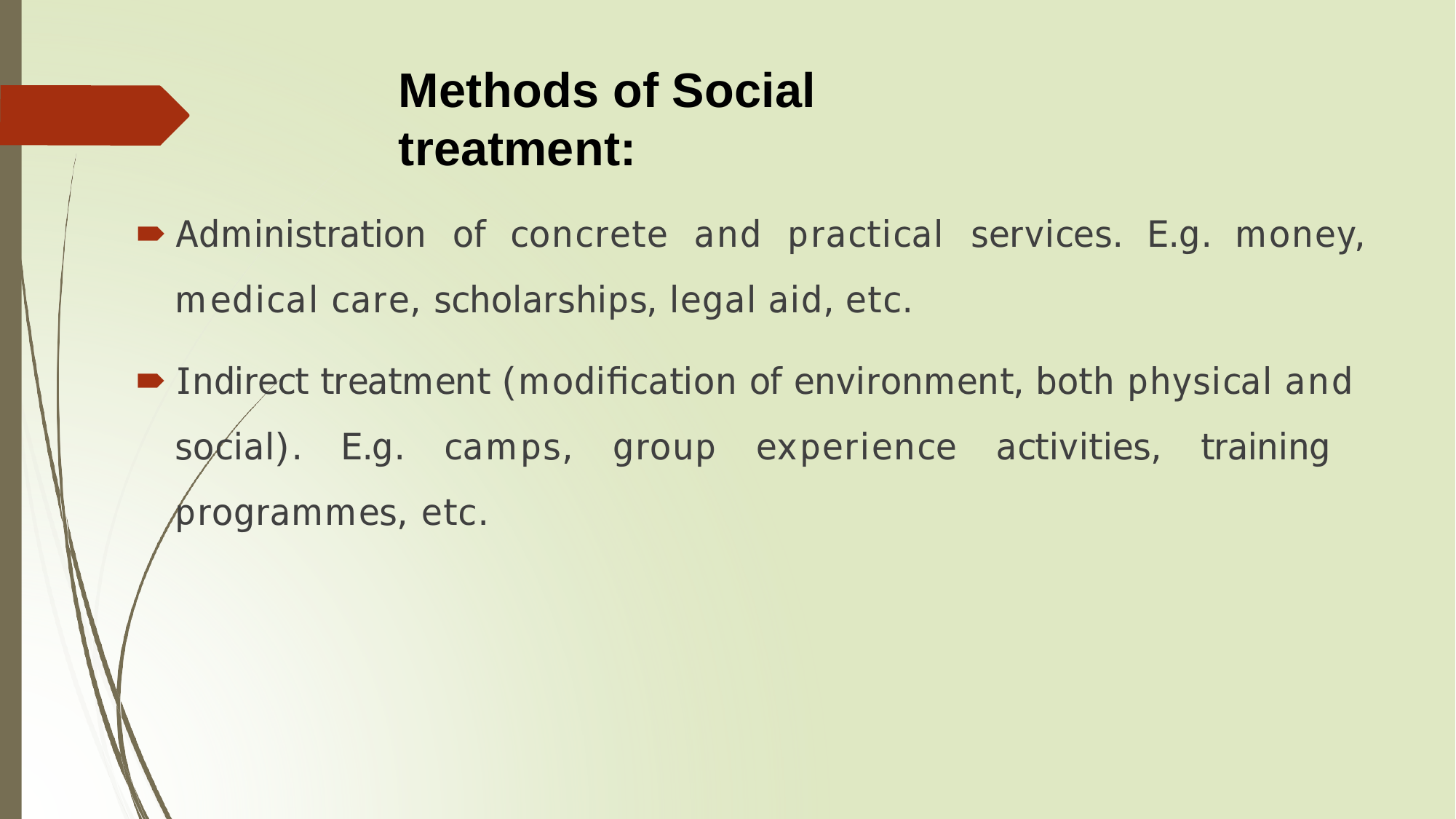

# Methods of Social treatment:
🠶 Administration	of	concrete	and	practical	services.	E.g.	money,
medical care, scholarships, legal aid, etc.
🠶 Indirect treatment (modification of environment, both physical and  social). E.g. camps, group experience activities, training  programmes, etc.